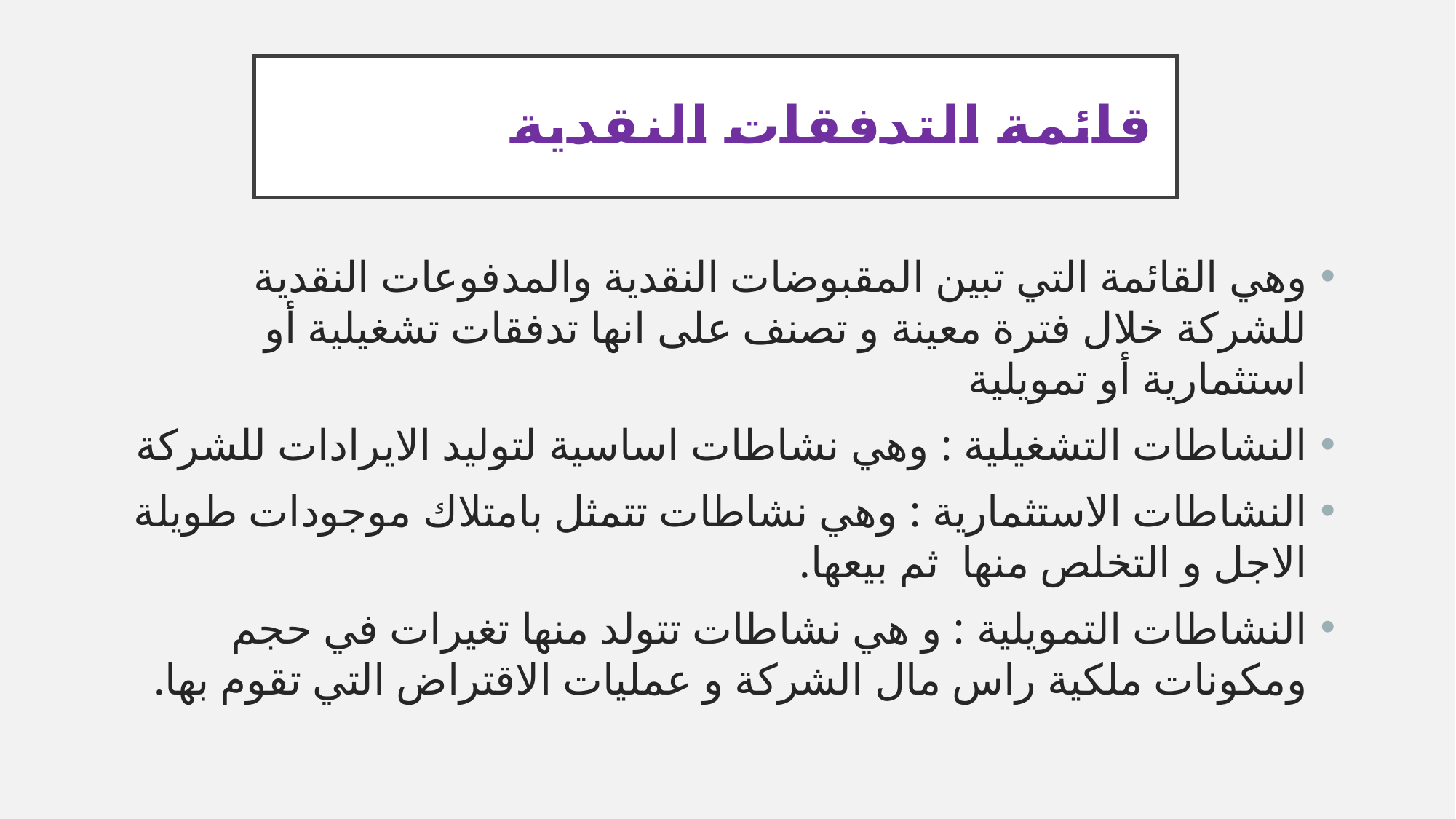

# قائمة التدفقات النقدية
وهي القائمة التي تبين المقبوضات النقدية والمدفوعات النقدية للشركة خلال فترة معينة و تصنف على انها تدفقات تشغيلية أو استثمارية أو تمويلية
النشاطات التشغيلية : وهي نشاطات اساسية لتوليد الايرادات للشركة
النشاطات الاستثمارية : وهي نشاطات تتمثل بامتلاك موجودات طويلة الاجل و التخلص منها  ثم بيعها.
النشاطات التمويلية : و هي نشاطات تتولد منها تغيرات في حجم ومكونات ملكية راس مال الشركة و عمليات الاقتراض التي تقوم بها.